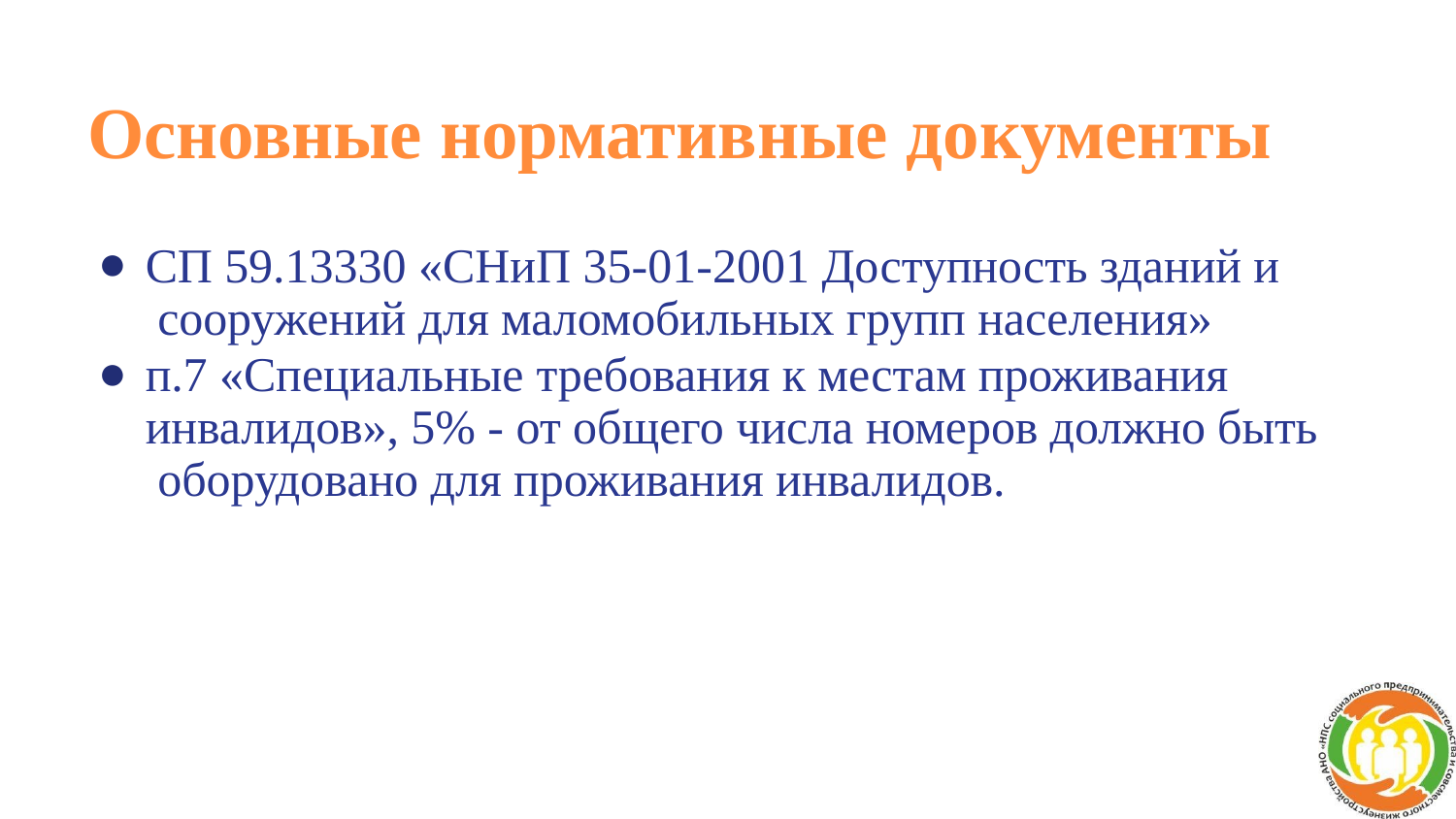

# Основные нормативные документы
СП 59.13330 «СНиП 35-01-2001 Доступность зданий и  сооружений для маломобильных групп населения»
п.7 «Специальные требования к местам проживания  инвалидов», 5% - от общего числа номеров должно быть  оборудовано для проживания инвалидов.